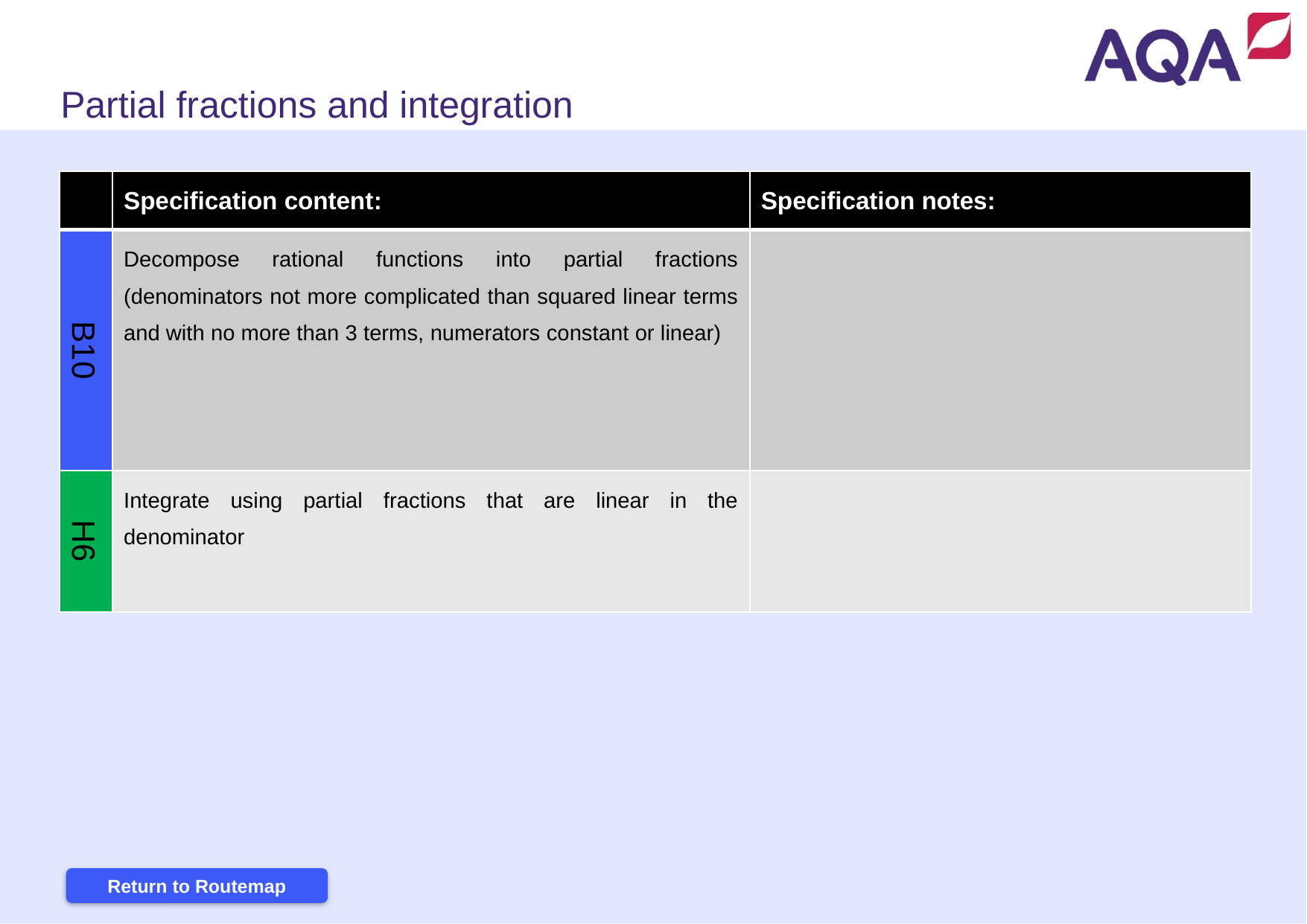

Partial fractions and integration
|  | Specification content: | Specification notes: |
| --- | --- | --- |
| B10 | Decompose rational functions into partial fractions (denominators not more complicated than squared linear terms and with no more than 3 terms, numerators constant or linear) |  |
| H6 | Integrate using partial fractions that are linear in the denominator |  |